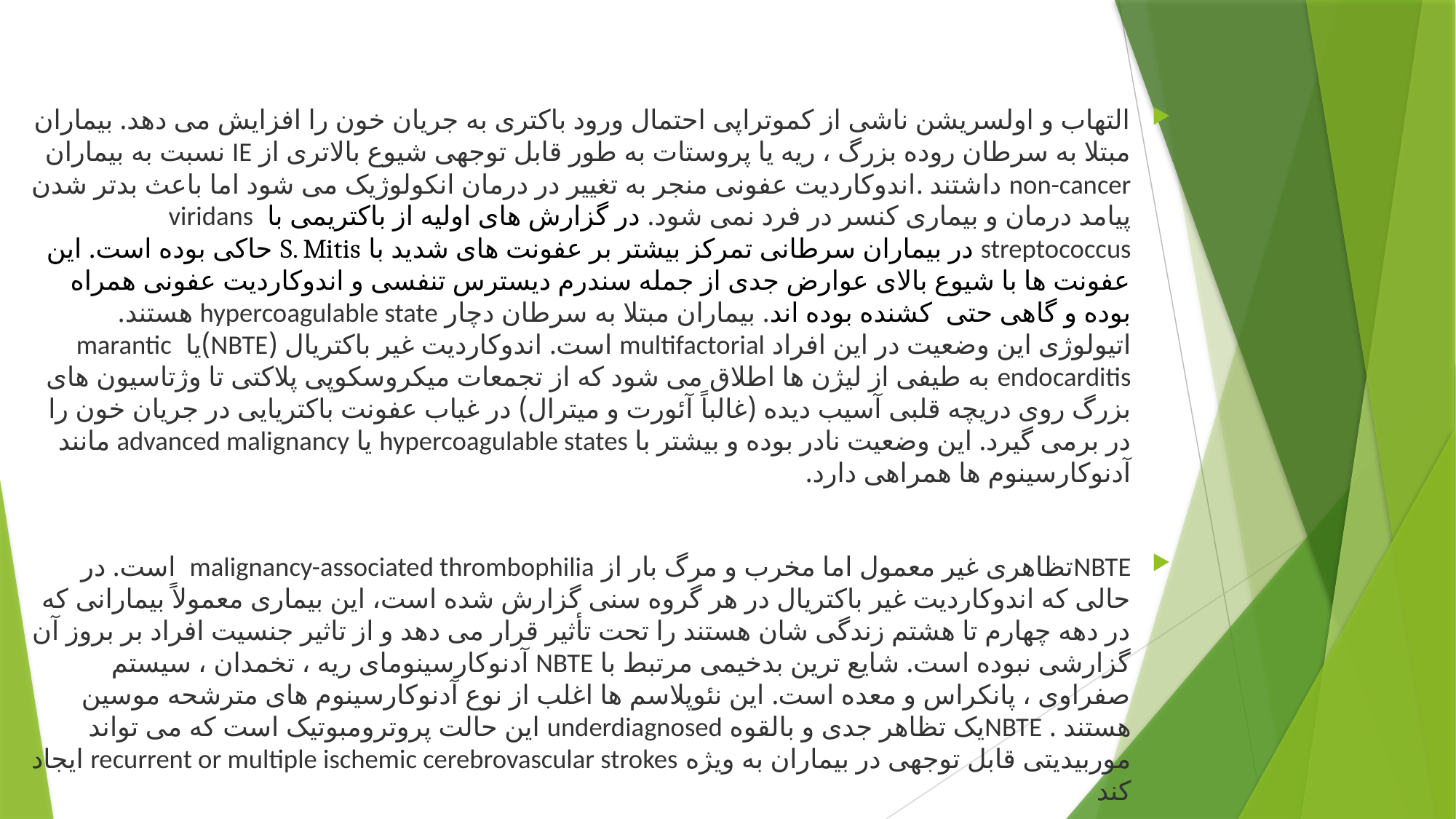

#
التهاب و اولسریشن ناشی از کموتراپی احتمال ورود باکتری به جریان خون را افزایش می دهد. بیماران مبتلا به سرطان روده بزرگ ، ریه یا پروستات به طور قابل توجهی شیوع بالاتری از IE نسبت به بیماران non-cancer داشتند .اندوکاردیت عفونی منجر به تغییر در درمان انکولوژیک می شود اما باعث بدتر شدن پیامد درمان و بیماری کنسر در فرد نمی شود. در گزارش های اولیه از باکتریمی با  viridans streptococcus در بیماران سرطانی تمرکز بیشتر بر عفونت های شدید با S. Mitis حاکی بوده است. این عفونت ها با شیوع بالای عوارض جدی از جمله سندرم دیسترس تنفسی و اندوکاردیت عفونی همراه بوده و گاهی حتی  کشنده بوده اند. بیماران مبتلا به سرطان دچار hypercoagulable state هستند. اتیولوژی این وضعیت در این افراد multifactorial است. اندوکاردیت غیر باکتریال (NBTE)یا  marantic endocarditis به طیفی از لیژن ها اطلاق می شود که از تجمعات میکروسکوپی پلاکتی تا وژتاسیون های بزرگ روی دریچه قلبی آسیب دیده (غالباً آئورت و میترال) در غیاب عفونت باکتریایی در جریان خون را در برمی گیرد. این وضعیت نادر بوده و بیشتر با hypercoagulable states یا advanced malignancy مانند آدنوکارسینوم ها همراهی دارد.

NBTEتظاهری غیر معمول اما مخرب و مرگ بار از malignancy-associated thrombophilia  است. در حالی که اندوکاردیت غیر باکتریال در هر گروه سنی گزارش شده است، این بیماری معمولاً بیمارانی که در دهه چهارم تا هشتم زندگی شان هستند را تحت تأثیر قرار می دهد و از تاثیر جنسیت افراد بر بروز آن گزارشی نبوده است. شایع ترین بدخیمی مرتبط با NBTE آدنوکارسینومای ریه ، تخمدان ، سیستم صفراوی ، پانکراس و معده است. این نئوپلاسم ها اغلب از نوع آدنوکارسینوم های مترشحه موسین هستند . NBTEیک تظاهر جدی و بالقوه underdiagnosed این حالت پروترومبوتیک است که می تواند موربیدیتی قابل توجهی در بیماران به ویژه recurrent or multiple ischemic cerebrovascular strokes ایجاد کند